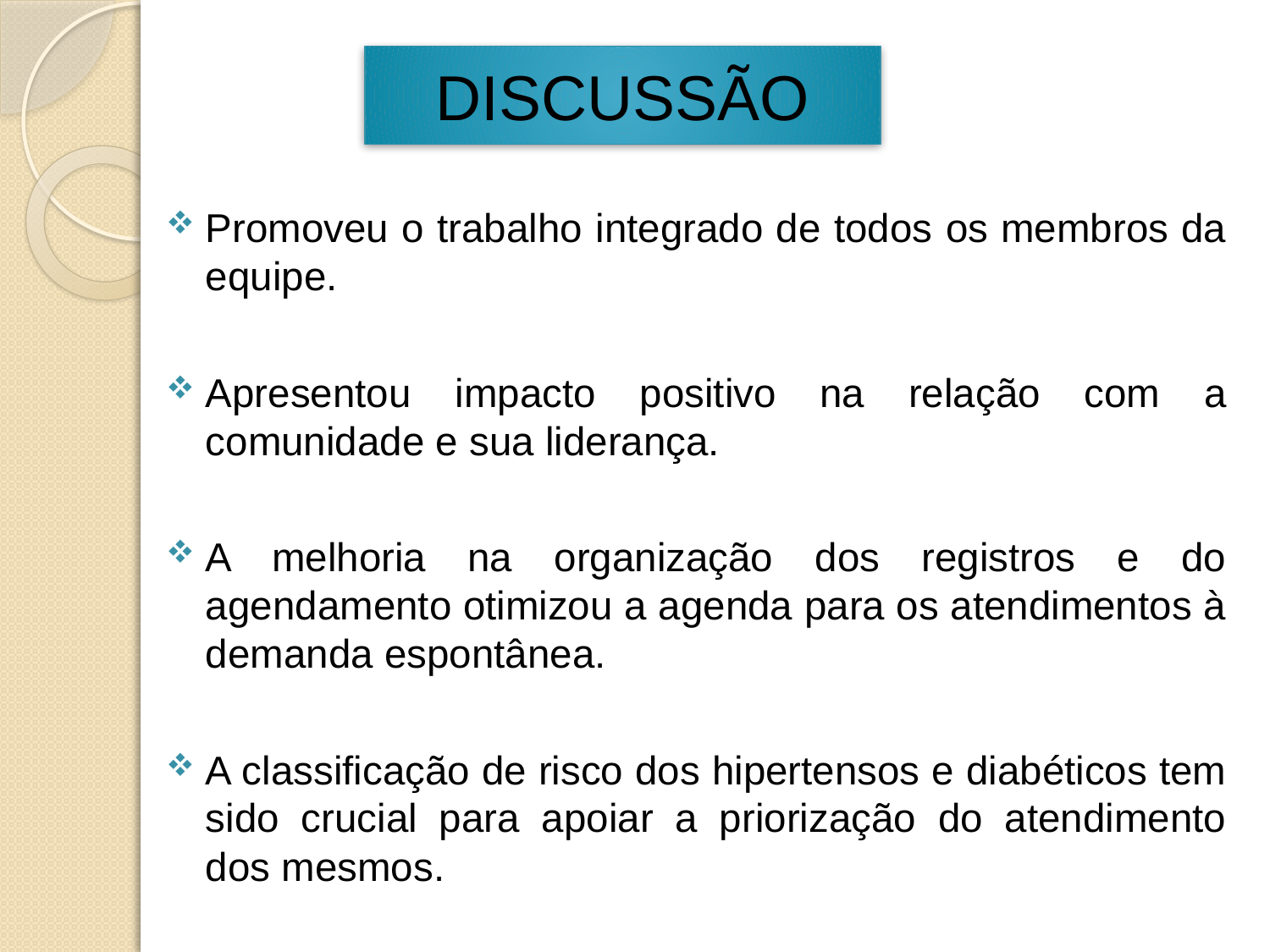

# DISCUSSÃO
Promoveu o trabalho integrado de todos os membros da equipe.

Apresentou impacto positivo na relação com a comunidade e sua liderança.

A melhoria na organização dos registros e do agendamento otimizou a agenda para os atendimentos à demanda espontânea.

A classificação de risco dos hipertensos e diabéticos tem sido crucial para apoiar a priorização do atendimento dos mesmos.